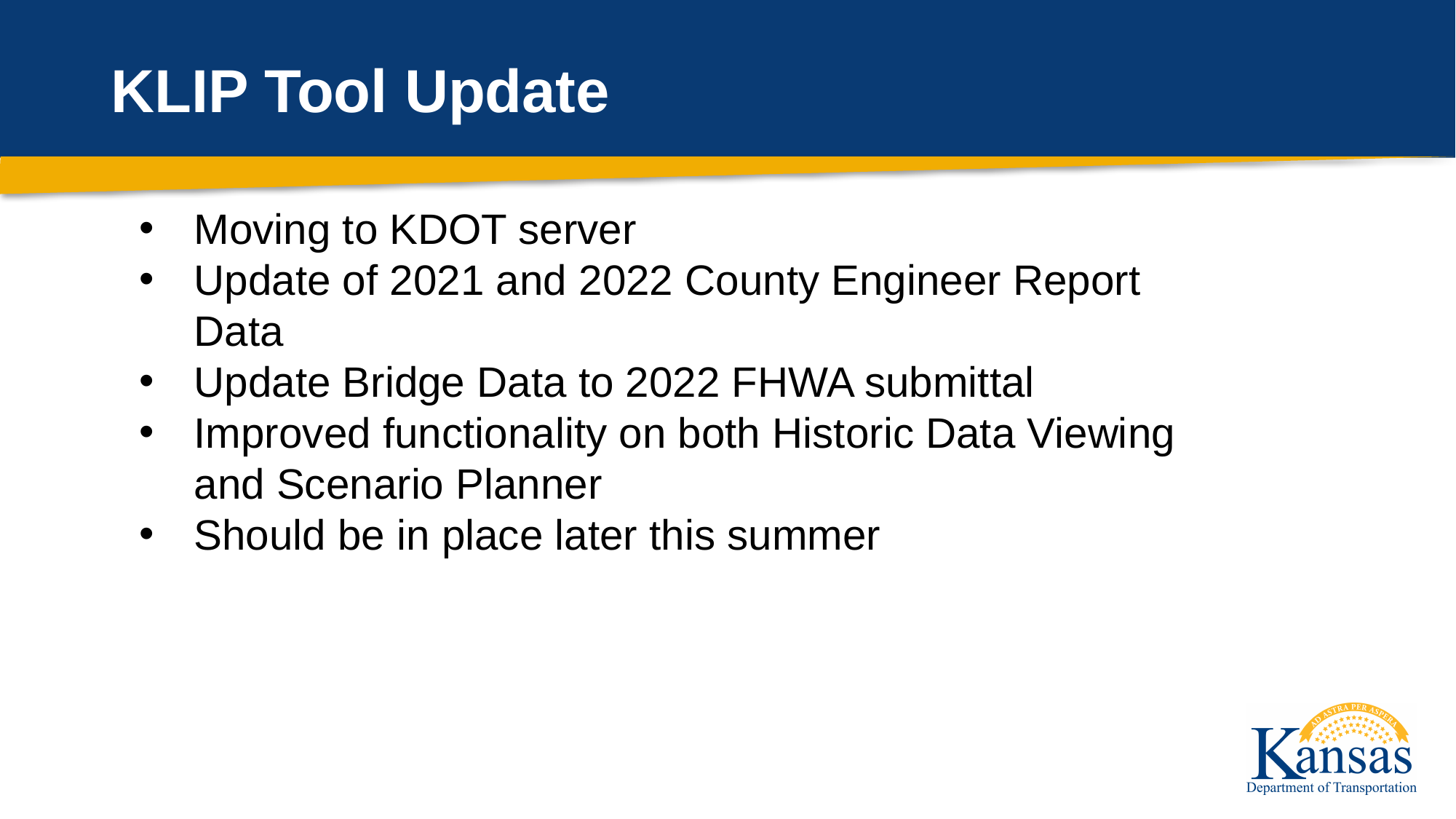

# KLIP Tool Update
Moving to KDOT server
Update of 2021 and 2022 County Engineer Report Data
Update Bridge Data to 2022 FHWA submittal
Improved functionality on both Historic Data Viewing and Scenario Planner
Should be in place later this summer